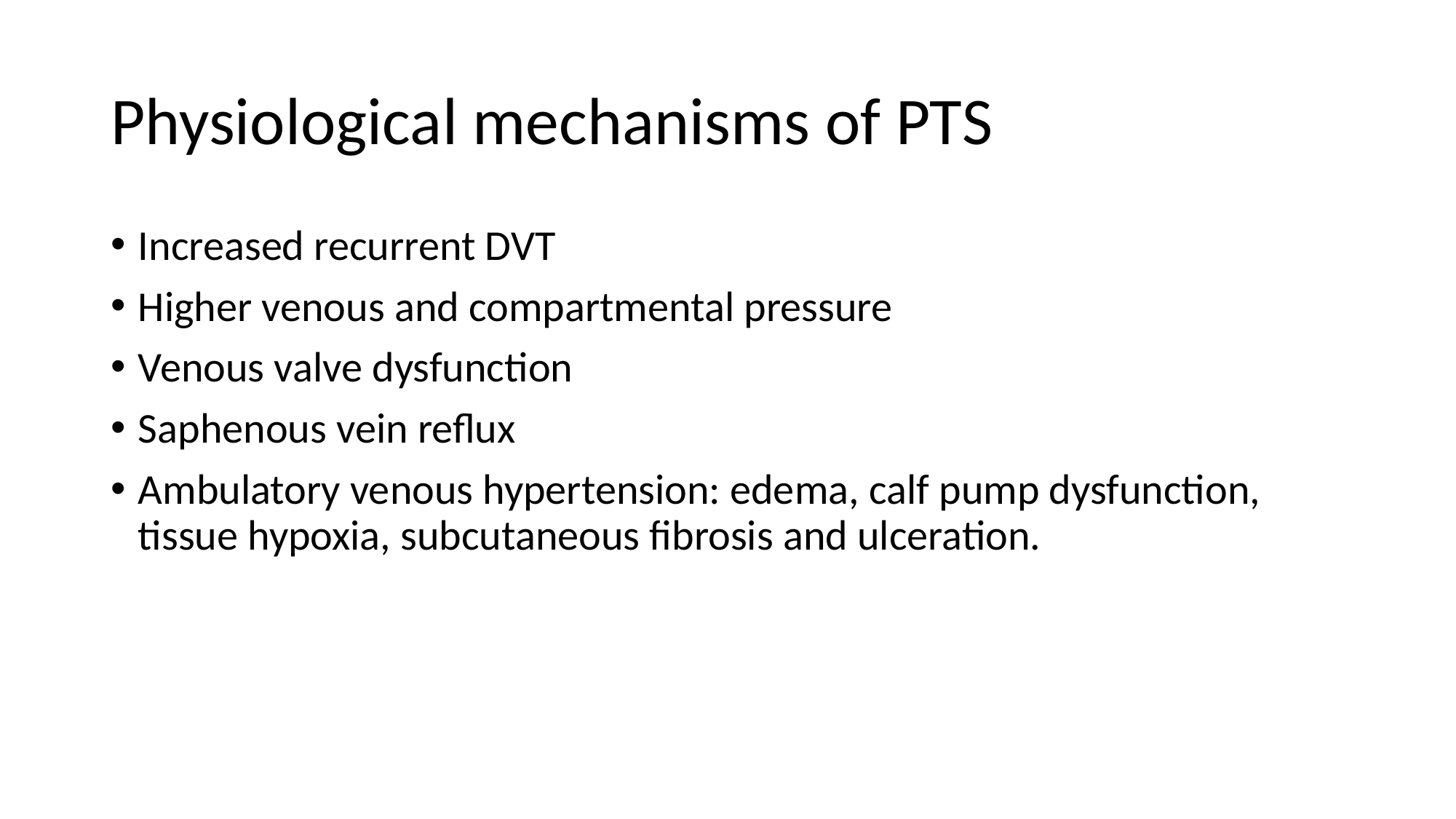

# Physiological mechanisms of PTS
Increased recurrent DVT
Higher venous and compartmental pressure
Venous valve dysfunction
Saphenous vein reflux
Ambulatory venous hypertension: edema, calf pump dysfunction, tissue hypoxia, subcutaneous fibrosis and ulceration.